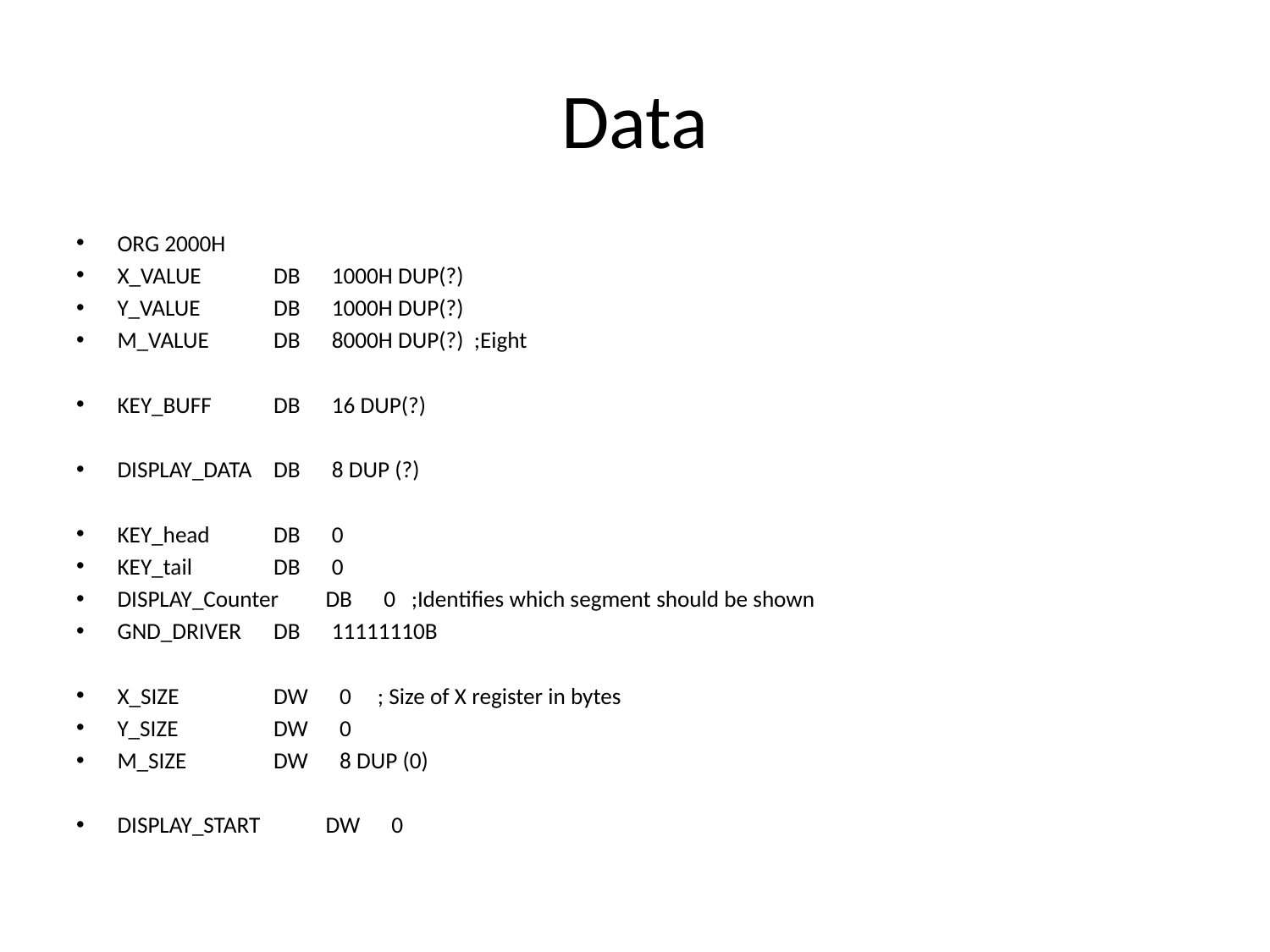

# Data
ORG 2000H
X_VALUE         	DB      1000H DUP(?)
Y_VALUE         	DB      1000H DUP(?)
M_VALUE         	DB      8000H DUP(?)  ;Eight

KEY_BUFF        	DB      16 DUP(?)

DISPLAY_DATA    	DB      8 DUP (?)

KEY_head        	DB      0
KEY_tail        	DB      0
DISPLAY_Counter 	DB      0   ;Identifies which segment should be shown
GND_DRIVER      	DB      11111110B

X_SIZE          	DW      0     ; Size of X register in bytes
Y_SIZE          	DW      0
M_SIZE          	DW      8 DUP (0)

DISPLAY_START   	DW      0